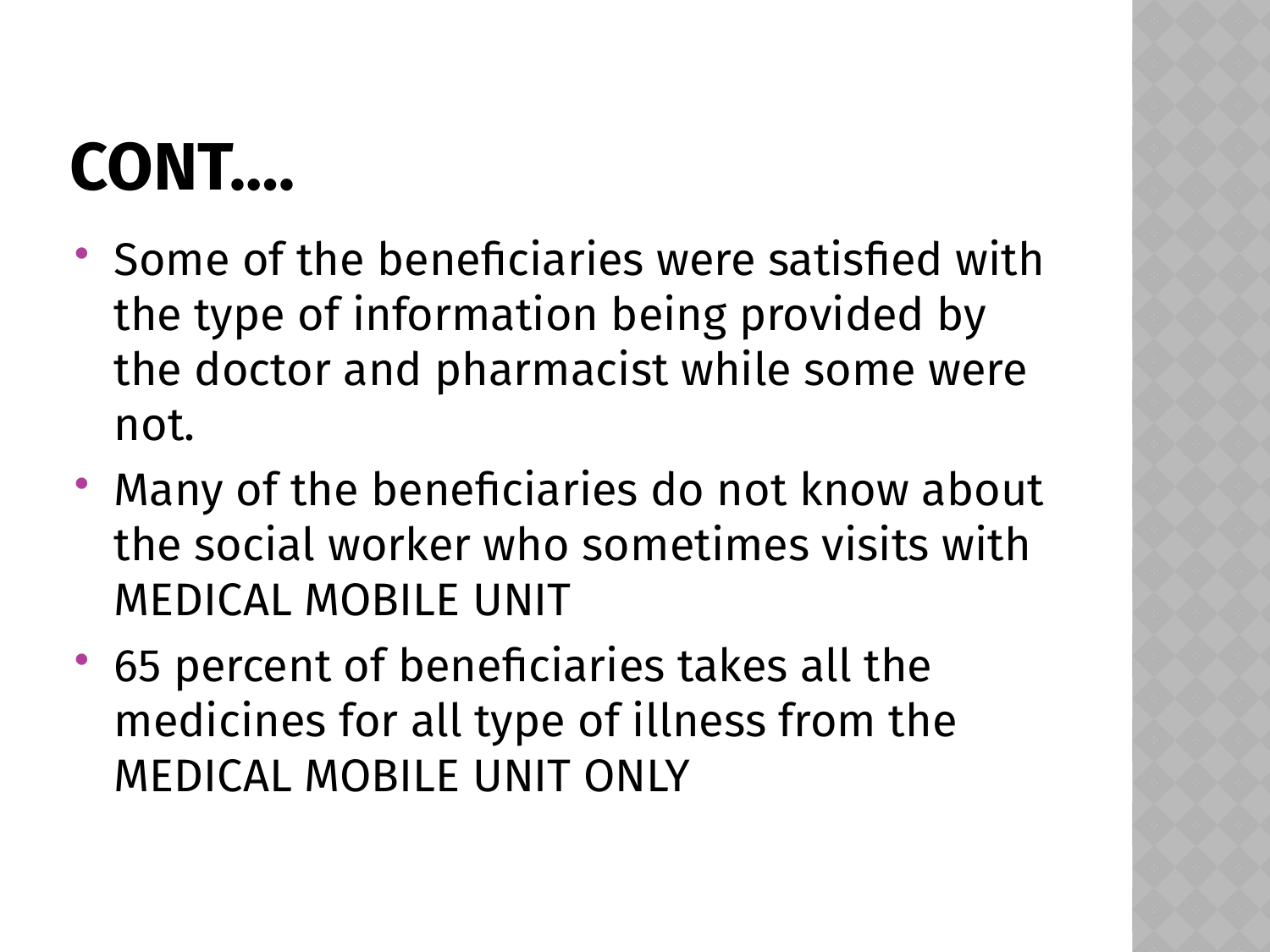

# Cont….
Some of the beneficiaries were satisfied with the type of information being provided by the doctor and pharmacist while some were not.
Many of the beneficiaries do not know about the social worker who sometimes visits with MEDICAL MOBILE UNIT
65 percent of beneficiaries takes all the medicines for all type of illness from the MEDICAL MOBILE UNIT ONLY